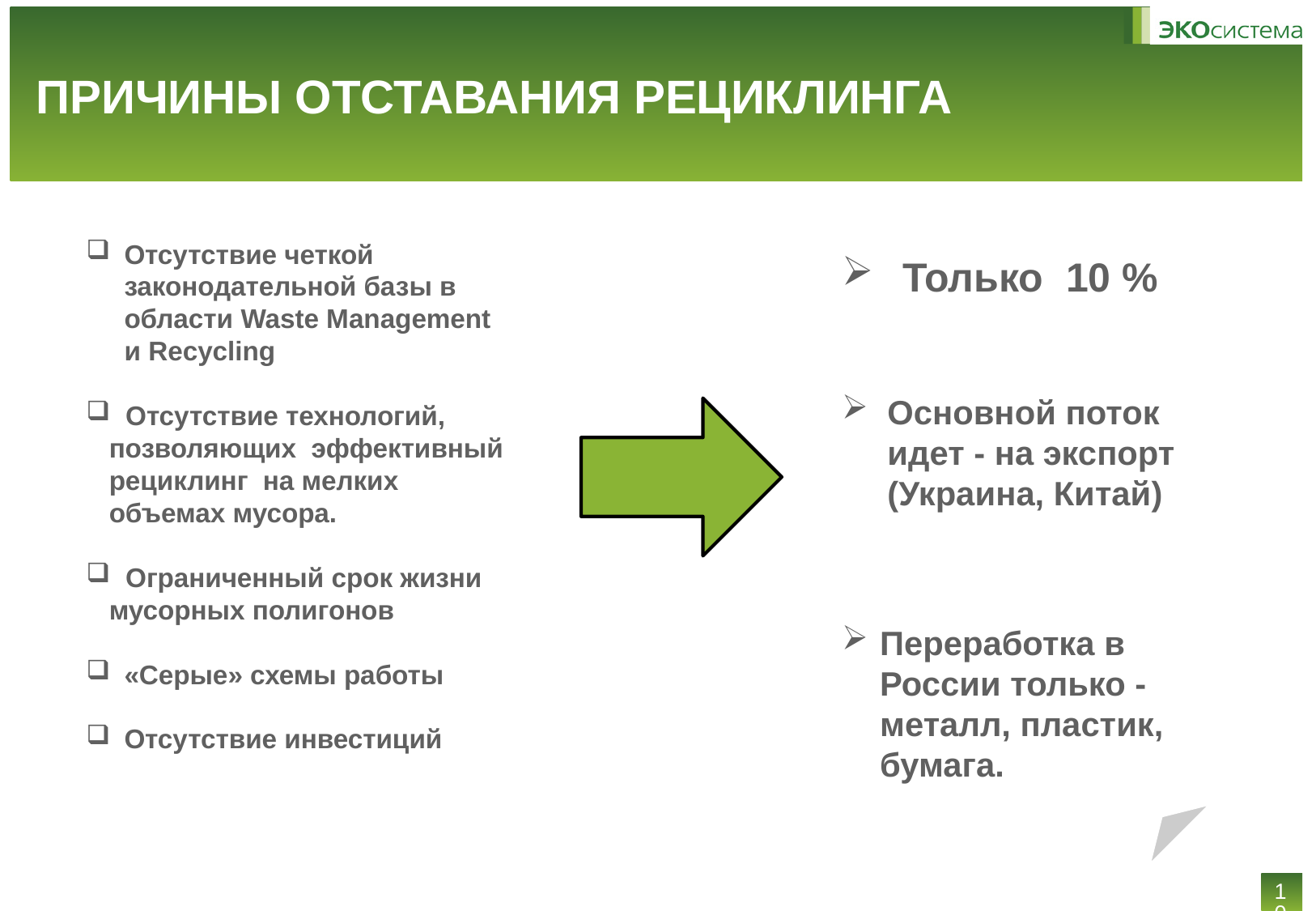

# ПРИЧИНЫ ОТСТАВАНИЯ РЕЦИКЛИНГА

Отсутствие четкой законодательной базы в области Waste Management  и Recycling

  Отсутствие технологий, позволяющих  эффективный  рециклинг  на мелких объемах мусора.

  Ограниченный срок жизни мусорных полигонов

«Серые» схемы работы

Отсутствие инвестиций
Только  10 %

Основной поток  идет - на экспорт (Украина, Китай)

Переработка в России только - металл, пластик, бумага.

10